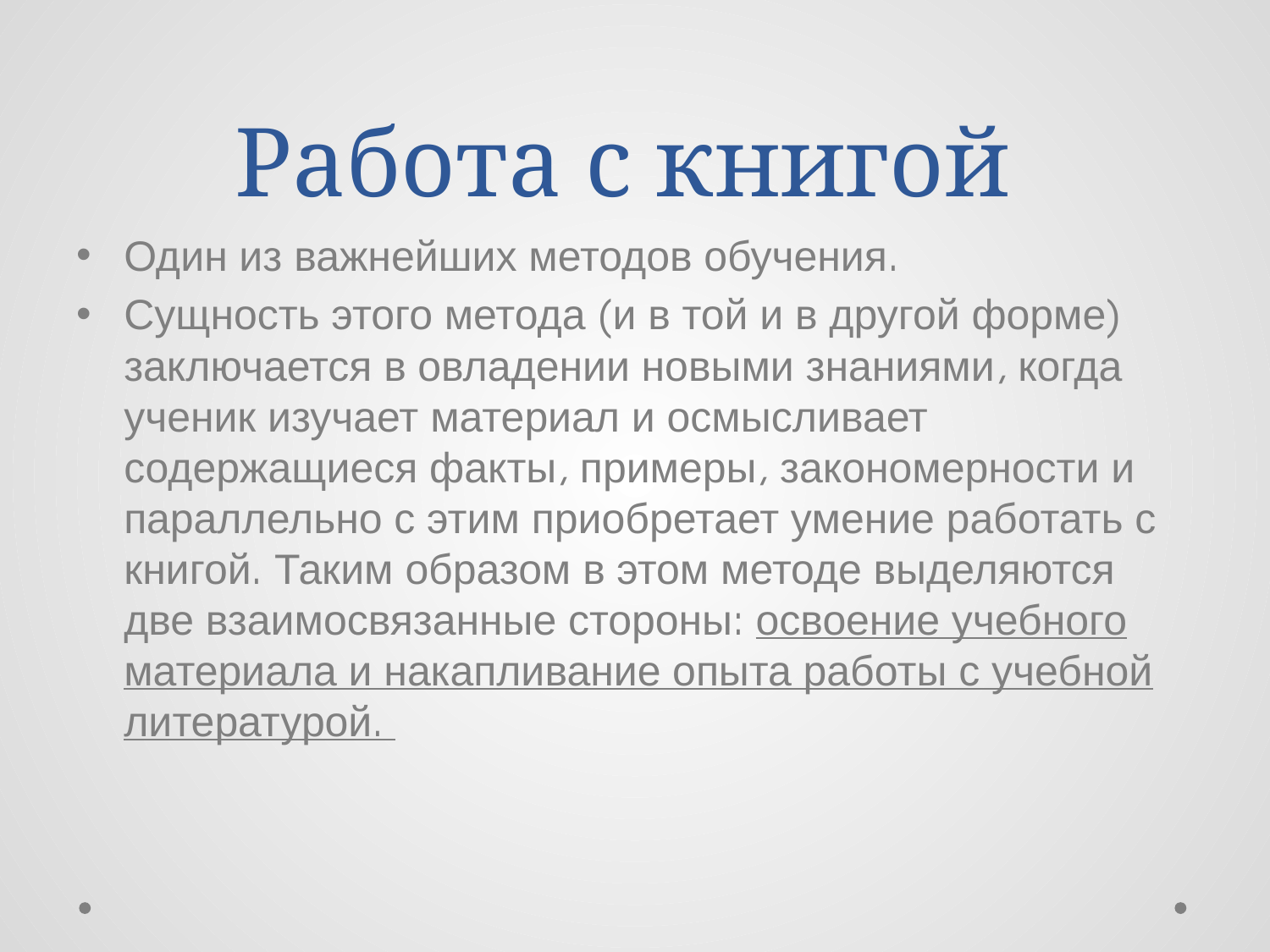

# Работа с книгой
Один из важнейших методов обучения.
Сущность этого метода (и в той и в другой форме) заключается в овладении новыми знаниями, когда ученик изучает материал и осмысливает содержащиеся факты, примеры, закономерности и параллельно с этим приобретает умение работать с книгой. Таким образом в этом методе выделяются две взаимосвязанные стороны: освоение учебного материала и накапливание опыта работы с учебной литературой.